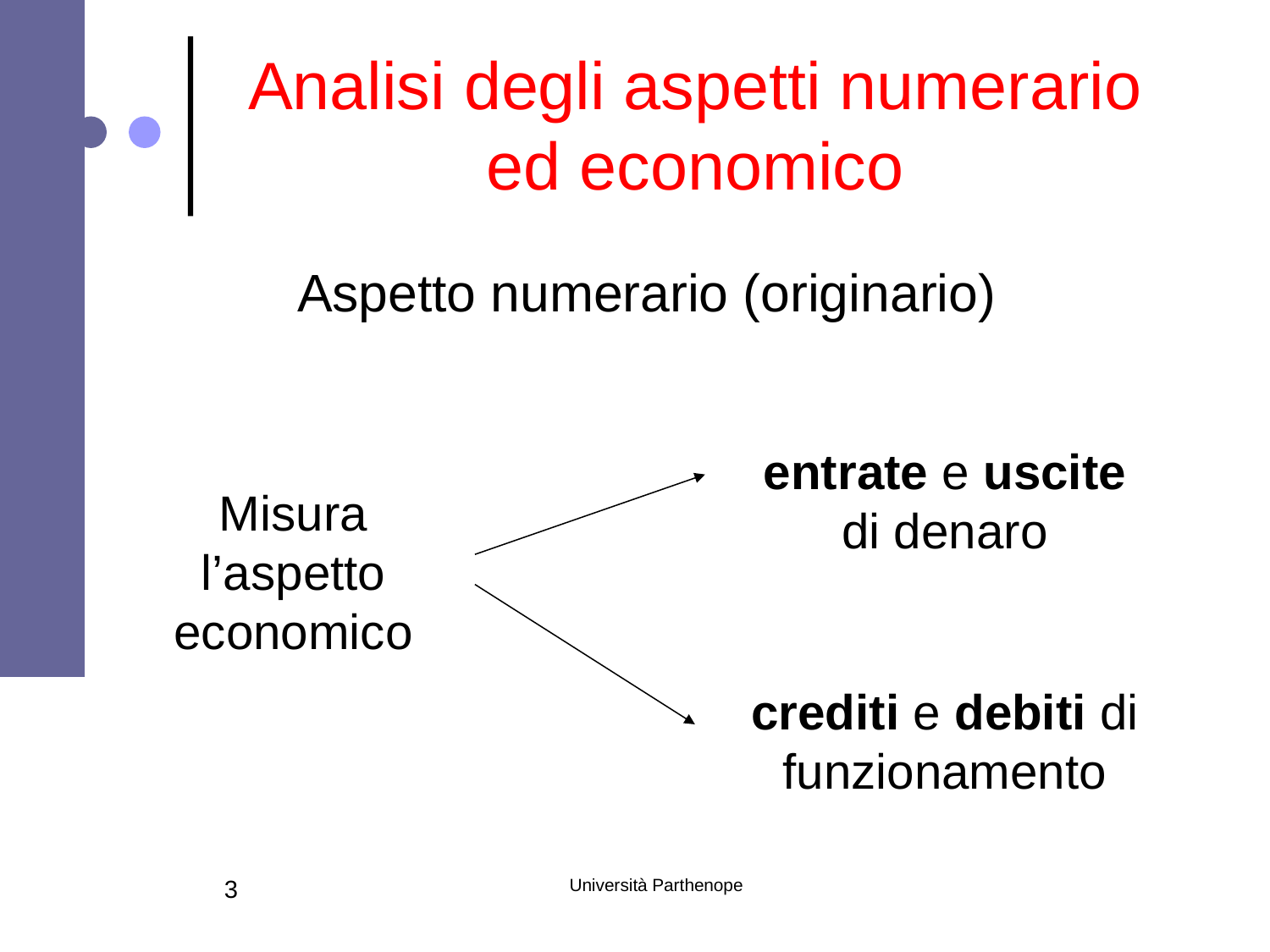

# Analisi degli aspetti numerario ed economico
Aspetto numerario (originario)
entrate e uscite
di denaro

Misura
l’aspetto
economico

crediti e debiti di
funzionamento
3
Università Parthenope